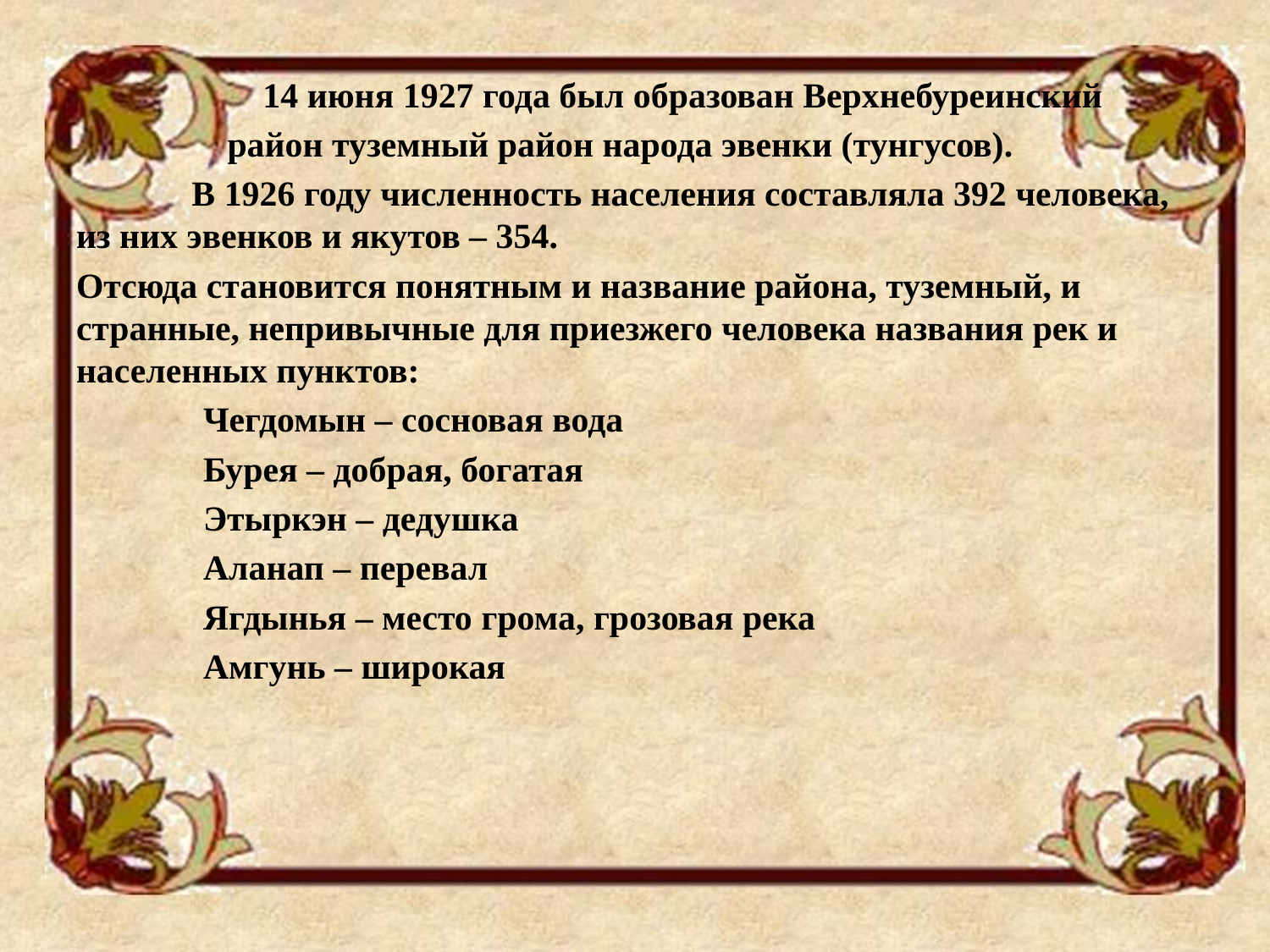

14 июня 1927 года был образован Верхнебуреинский
                 район туземный район народа эвенки (тунгусов).
             В 1926 году численность населения составляла 392 человека, из них эвенков и якутов – 354.
Отсюда становится понятным и название района, туземный, и странные, непривычные для приезжего человека названия рек и населенных пунктов:
	Чегдомын – сосновая вода
	Бурея – добрая, богатая
	Этыркэн – дедушка
	Аланап – перевал
	Ягдынья – место грома, грозовая река
	Амгунь – широкая